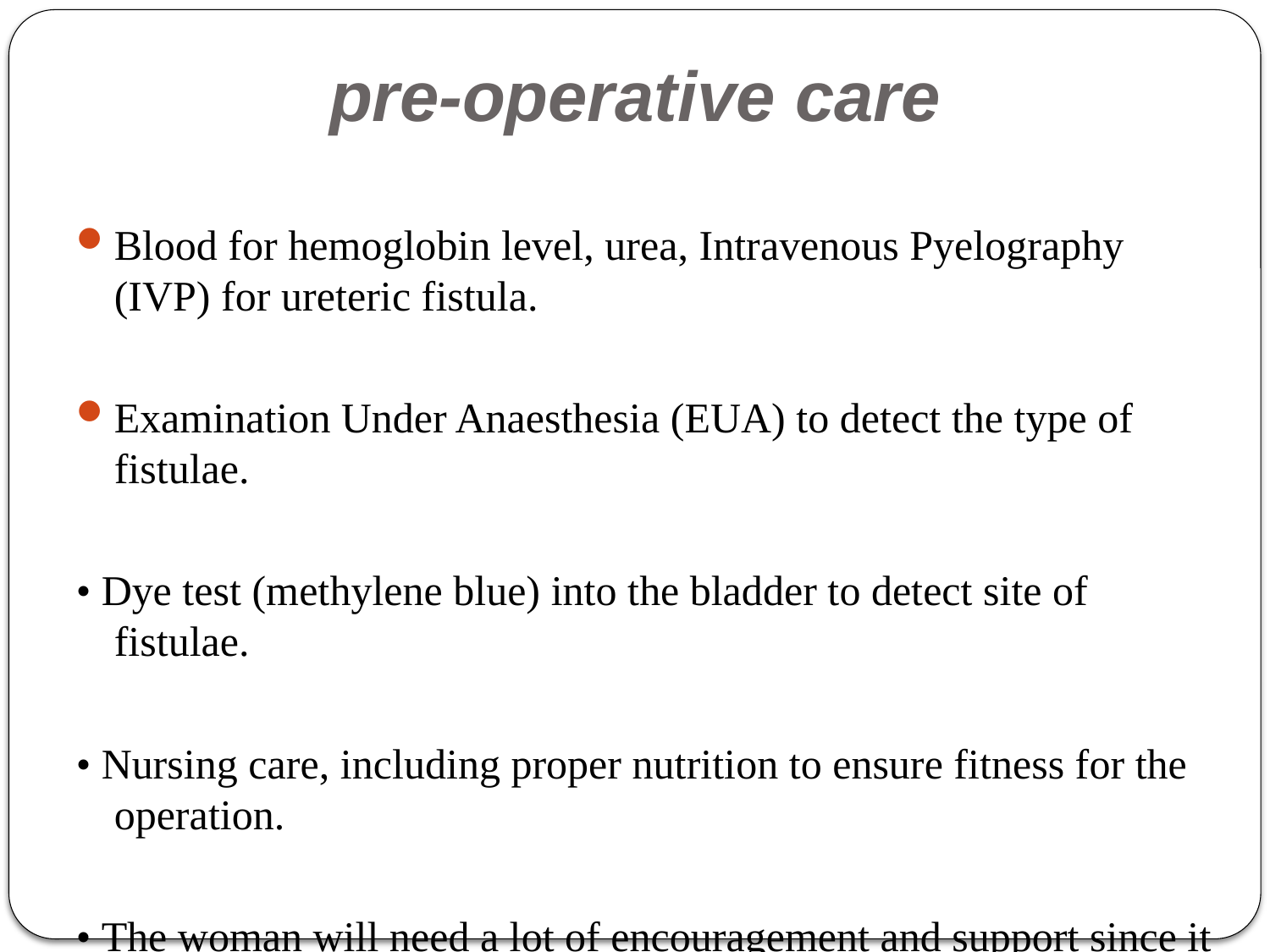

# pre-operative care
Blood for hemoglobin level, urea, Intravenous Pyelography (IVP) for ureteric fistula.

Examination Under Anaesthesia (EUA) to detect the type of fistulae.

• Dye test (methylene blue) into the bladder to detect site of fistulae.

• Nursing care, including proper nutrition to ensure fitness for the operation.

• The woman will need a lot of encouragement and support since it can be a very distressing time